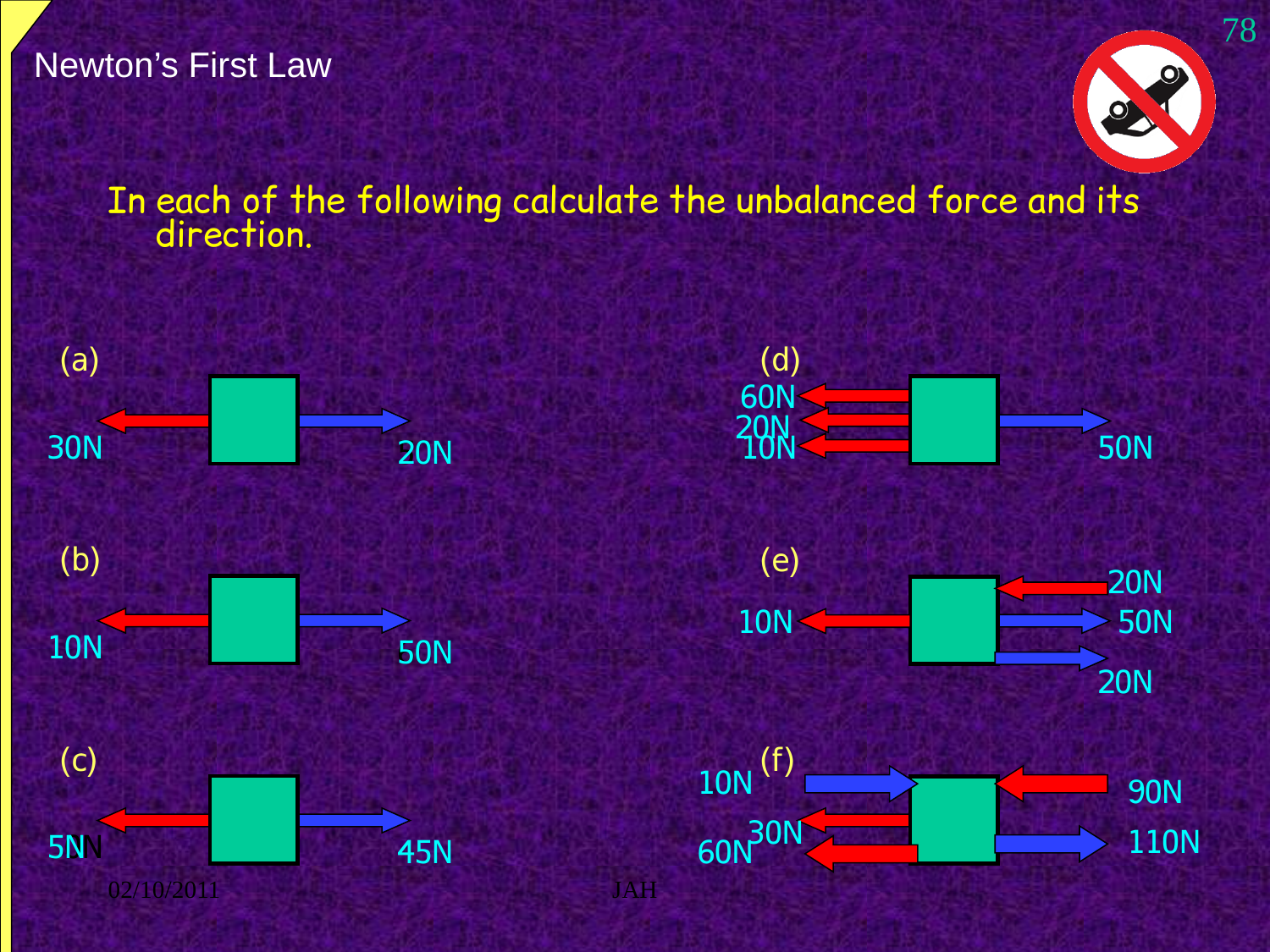

78
# Newton’s First Law
In each of the following calculate the unbalanced force and its direction.
(a)
(d)
60N
10N
50N

20N

30N
50N
20N

(b)
(e)
20N

10N
50N

10N
60N
50N
20N
(c)
(f)
10N

90N
110N
60N

30N

50N
5N
45N
02/10/2011
JAH